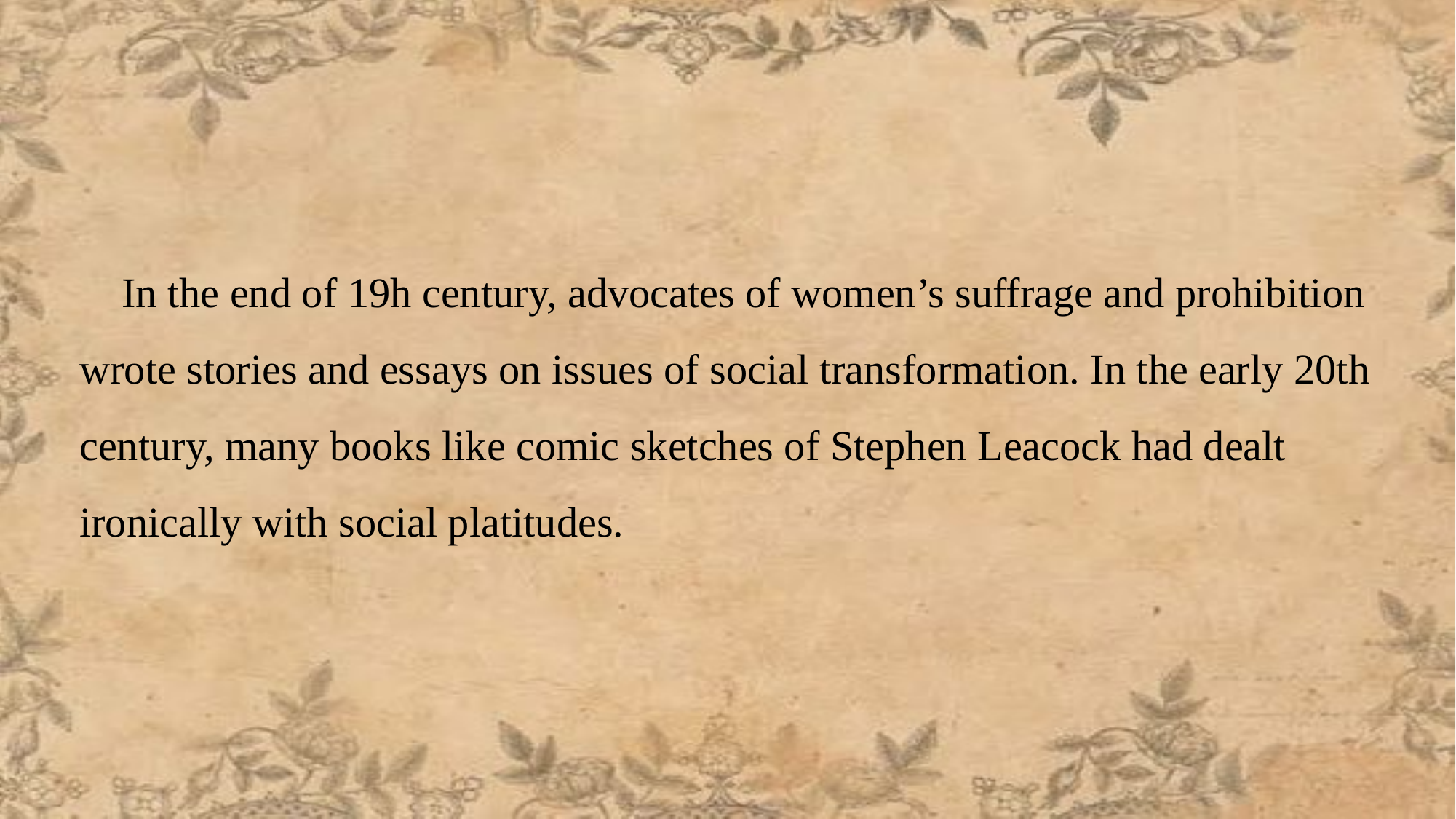

In the end of 19h century, advocates of women’s suffrage and prohibition wrote stories and essays on issues of social transformation. In the early 20th century, many books like comic sketches of Stephen Leacock had dealt ironically with social platitudes.